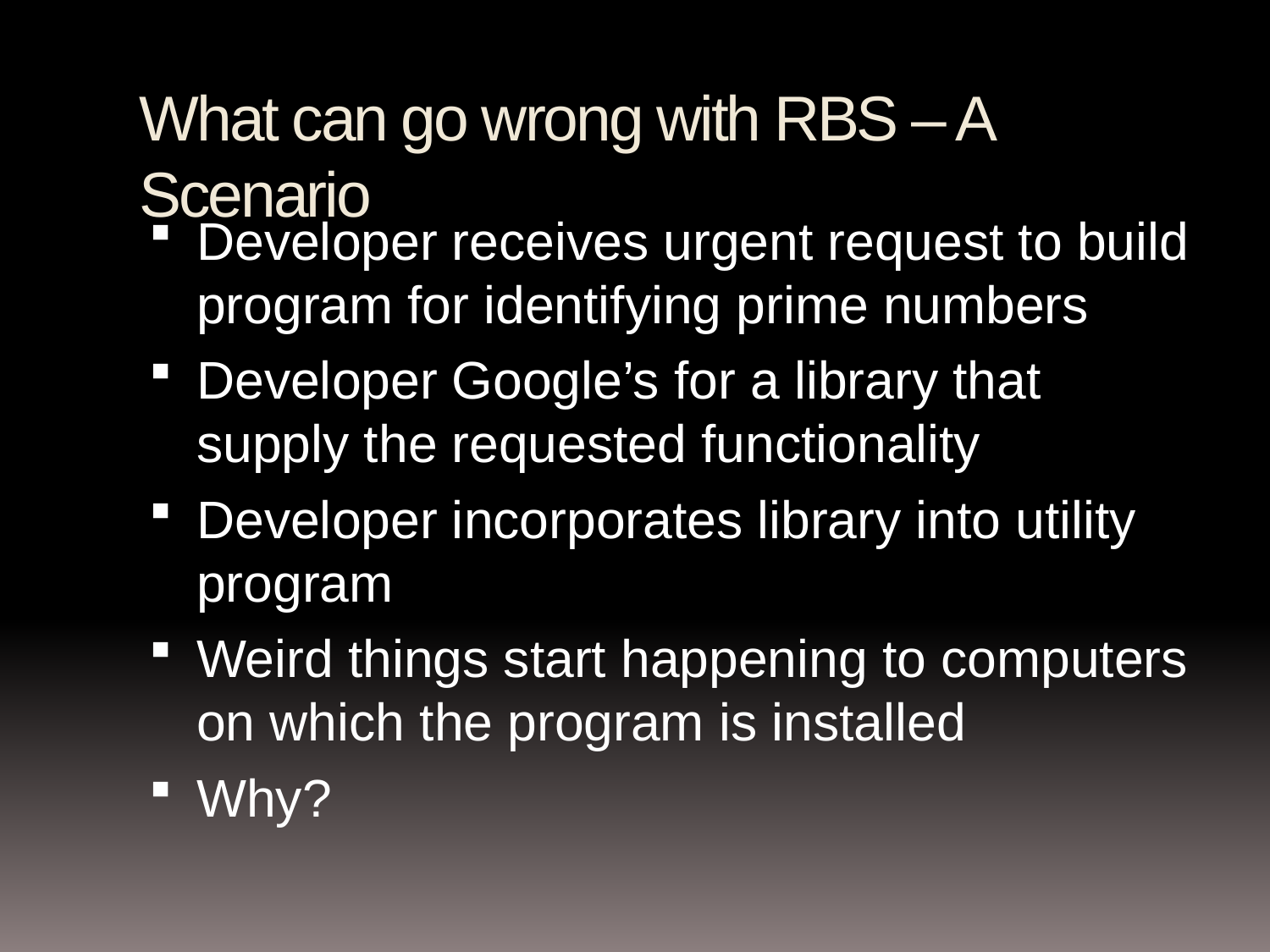

# What can go wrong with RBS – A Scenario
Developer receives urgent request to build program for identifying prime numbers
Developer Google’s for a library that supply the requested functionality
Developer incorporates library into utility program
Weird things start happening to computers on which the program is installed
Why?